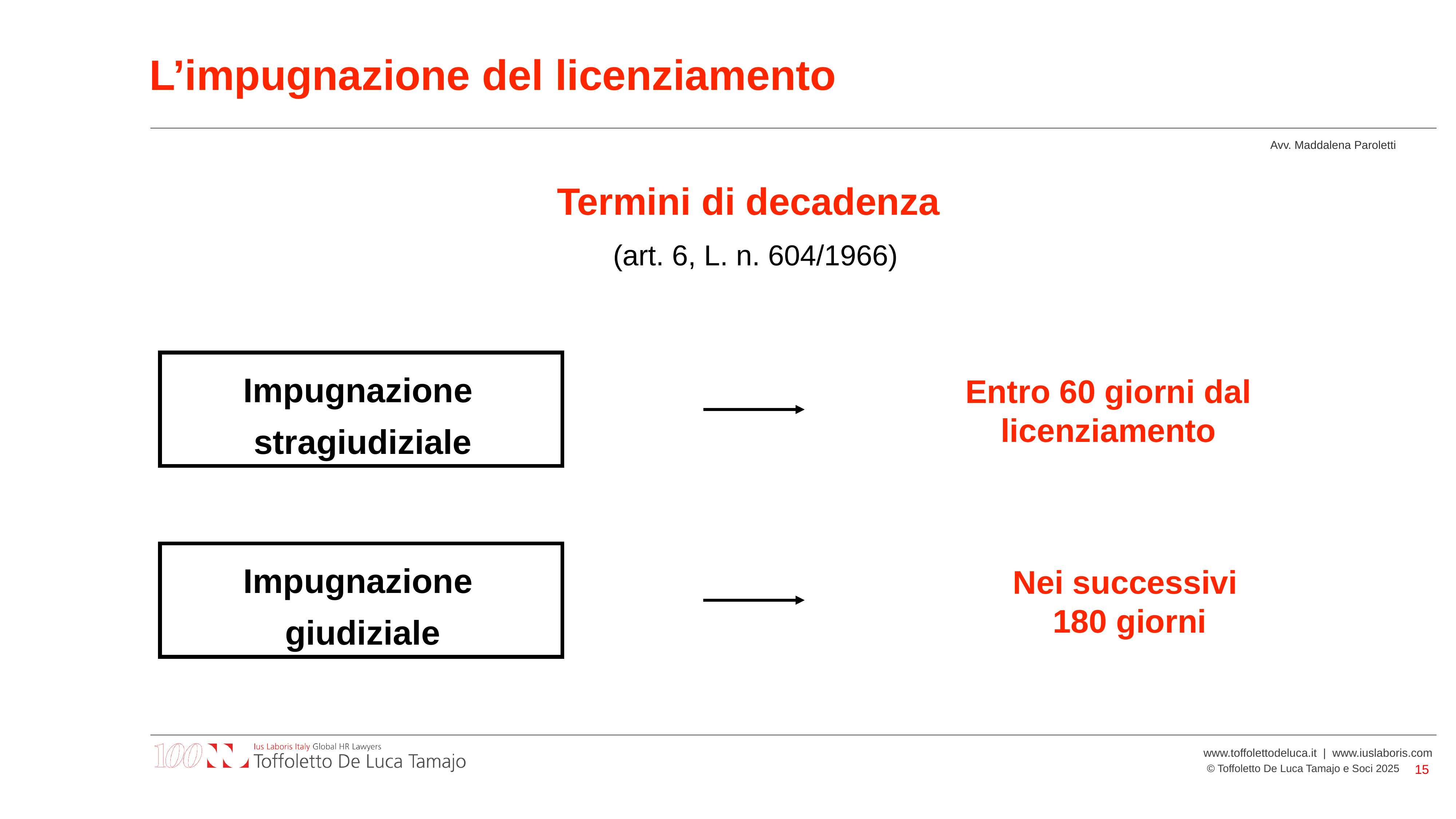

# L’impugnazione del licenziamento
Termini di decadenza
(art. 6, L. n. 604/1966)
Impugnazione
stragiudiziale
Entro 60 giorni dal licenziamento

Impugnazione
giudiziale
Nei successivi
 180 giorni

15